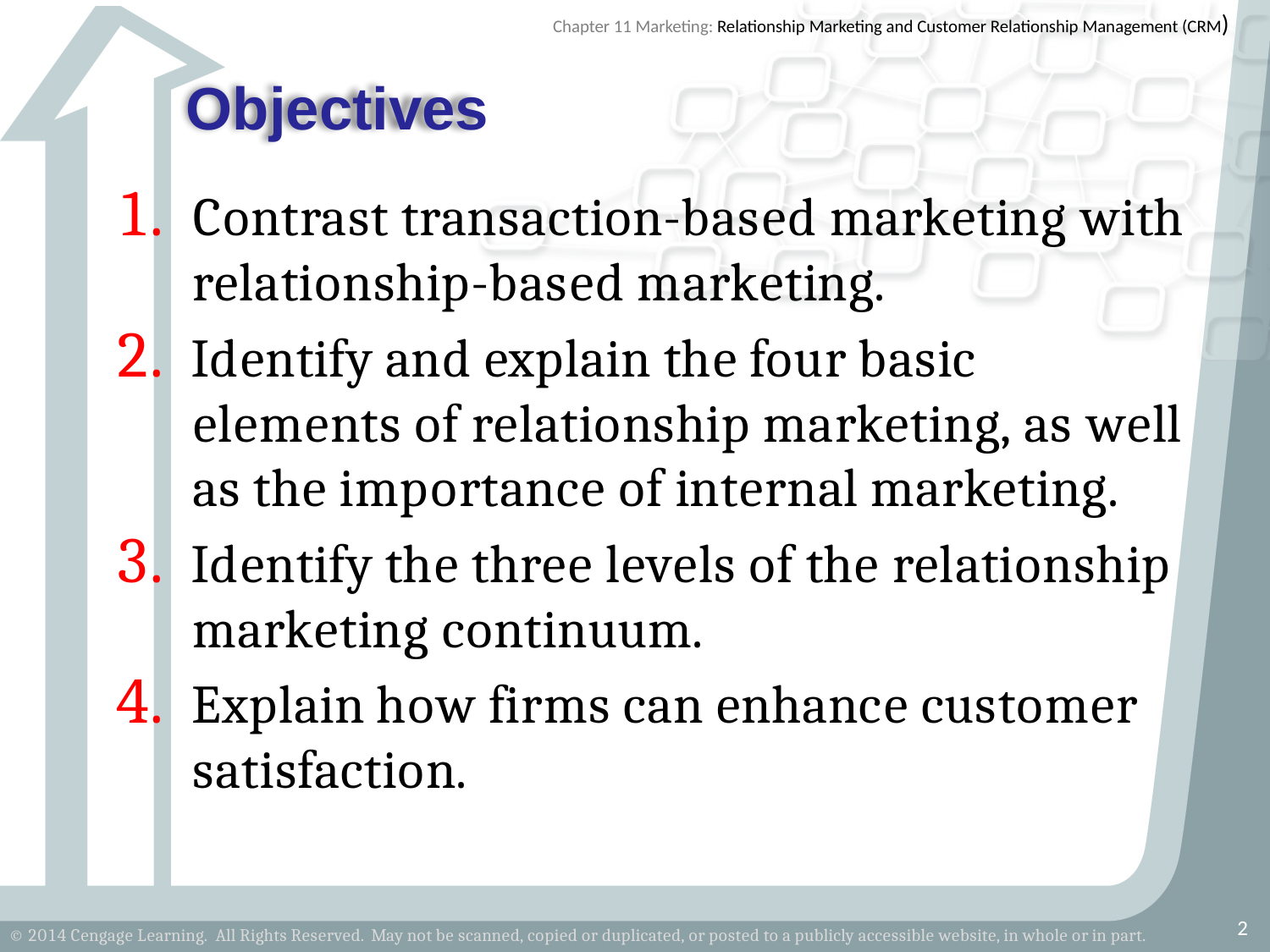

# Objectives
Contrast transaction-based marketing with relationship-based marketing.
Identify and explain the four basic elements of relationship marketing, as well as the importance of internal marketing.
Identify the three levels of the relationship marketing continuum.
Explain how firms can enhance customer satisfaction.
2